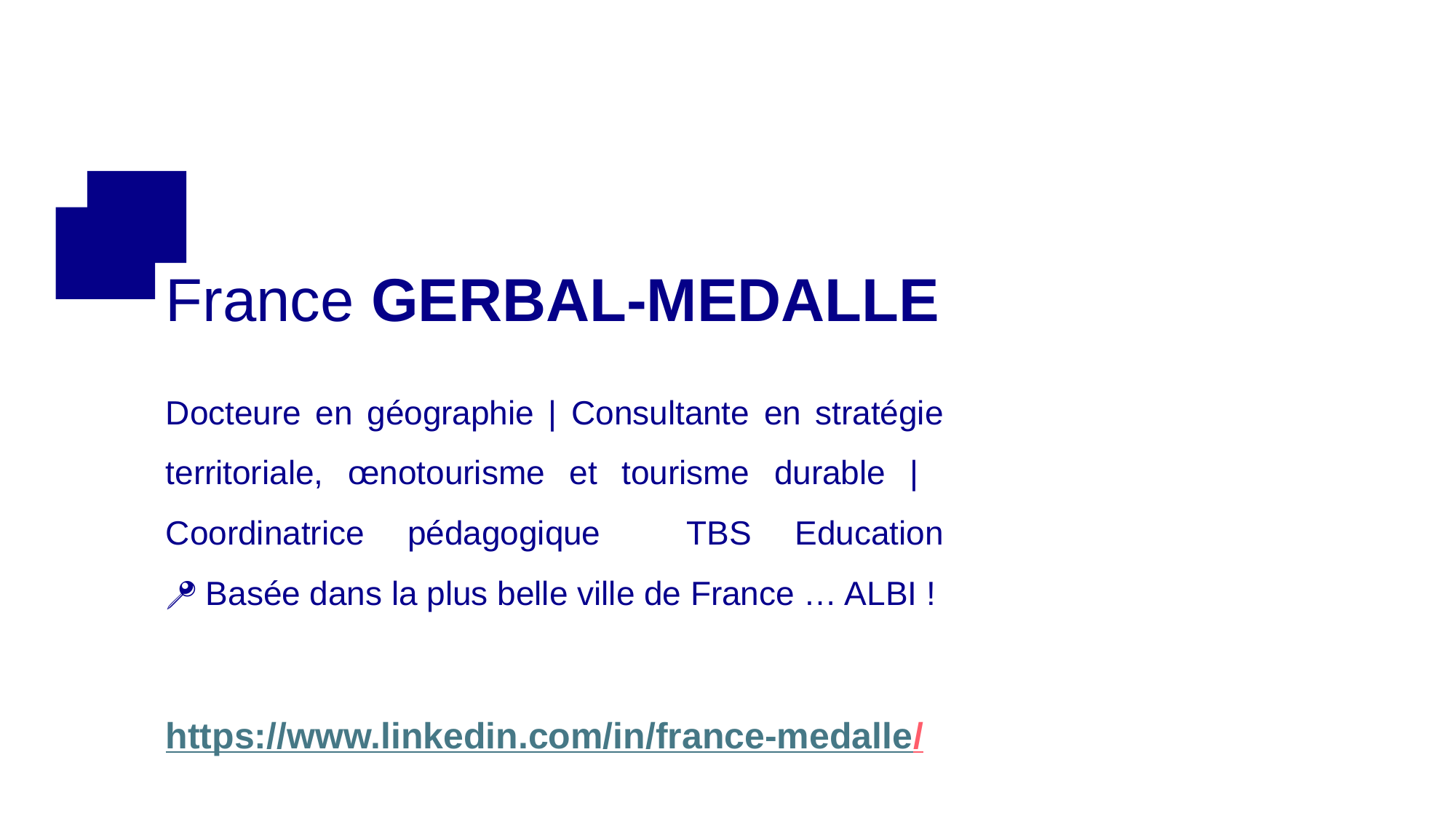

France GERBAL-MEDALLE
Docteure en géographie | Consultante en stratégie territoriale, œnotourisme et tourisme durable |  Coordinatrice pédagogique  TBS Education
📍 Basée dans la plus belle ville de France … ALBI !

https://www.linkedin.com/in/france-medalle/
Image crée par IA